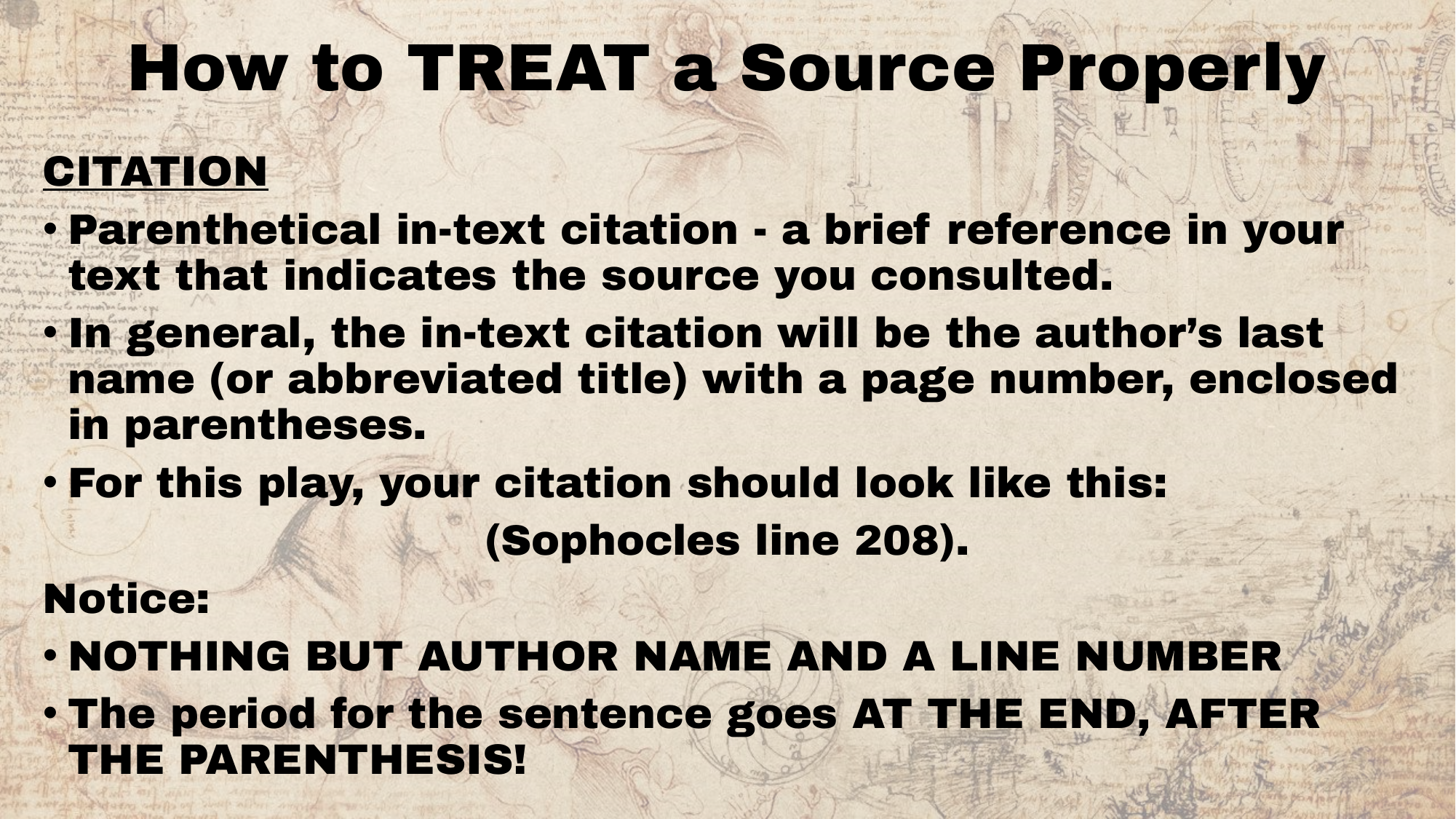

# How to TREAT a Source Properly
CITATION
Parenthetical in-text citation - a brief reference in your text that indicates the source you consulted.
In general, the in-text citation will be the author’s last name (or abbreviated title) with a page number, enclosed in parentheses.
For this play, your citation should look like this:
(Sophocles line 208).
Notice:
NOTHING BUT AUTHOR NAME AND A LINE NUMBER
The period for the sentence goes AT THE END, AFTER THE PARENTHESIS!